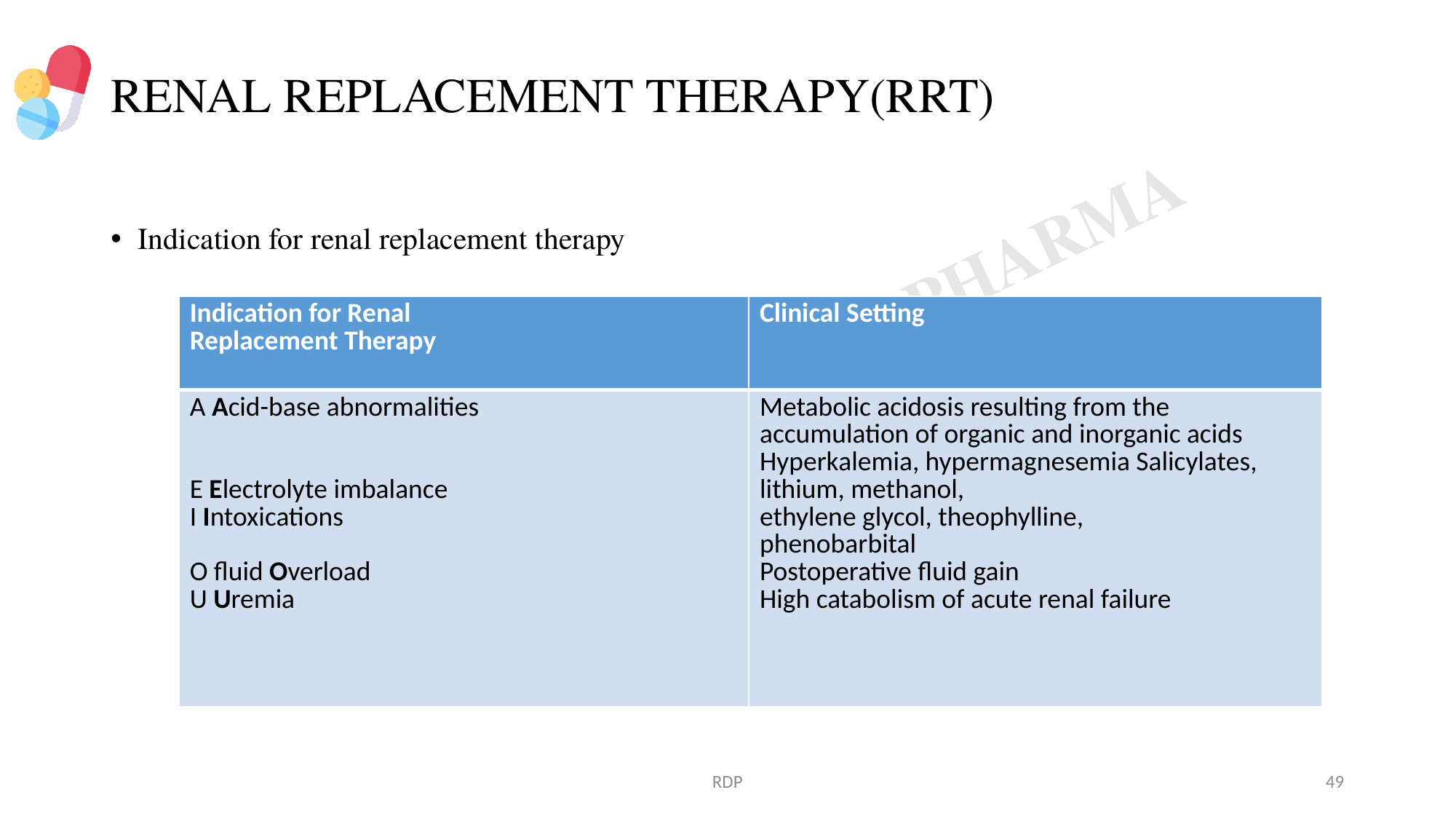

# RENAL REPLACEMENT THERAPY(RRT)
Indication for renal replacement therapy

| Indication for Renal Replacement Therapy | Clinical Setting |
| --- | --- |
| A Acid-base abnormalities E Electrolyte imbalance I Intoxications O fluid Overload U Uremia | Metabolic acidosis resulting from the accumulation of organic and inorganic acids Hyperkalemia, hypermagnesemia Salicylates, lithium, methanol, ethylene glycol, theophylline, phenobarbital Postoperative fluid gain High catabolism of acute renal failure |
RDP
49